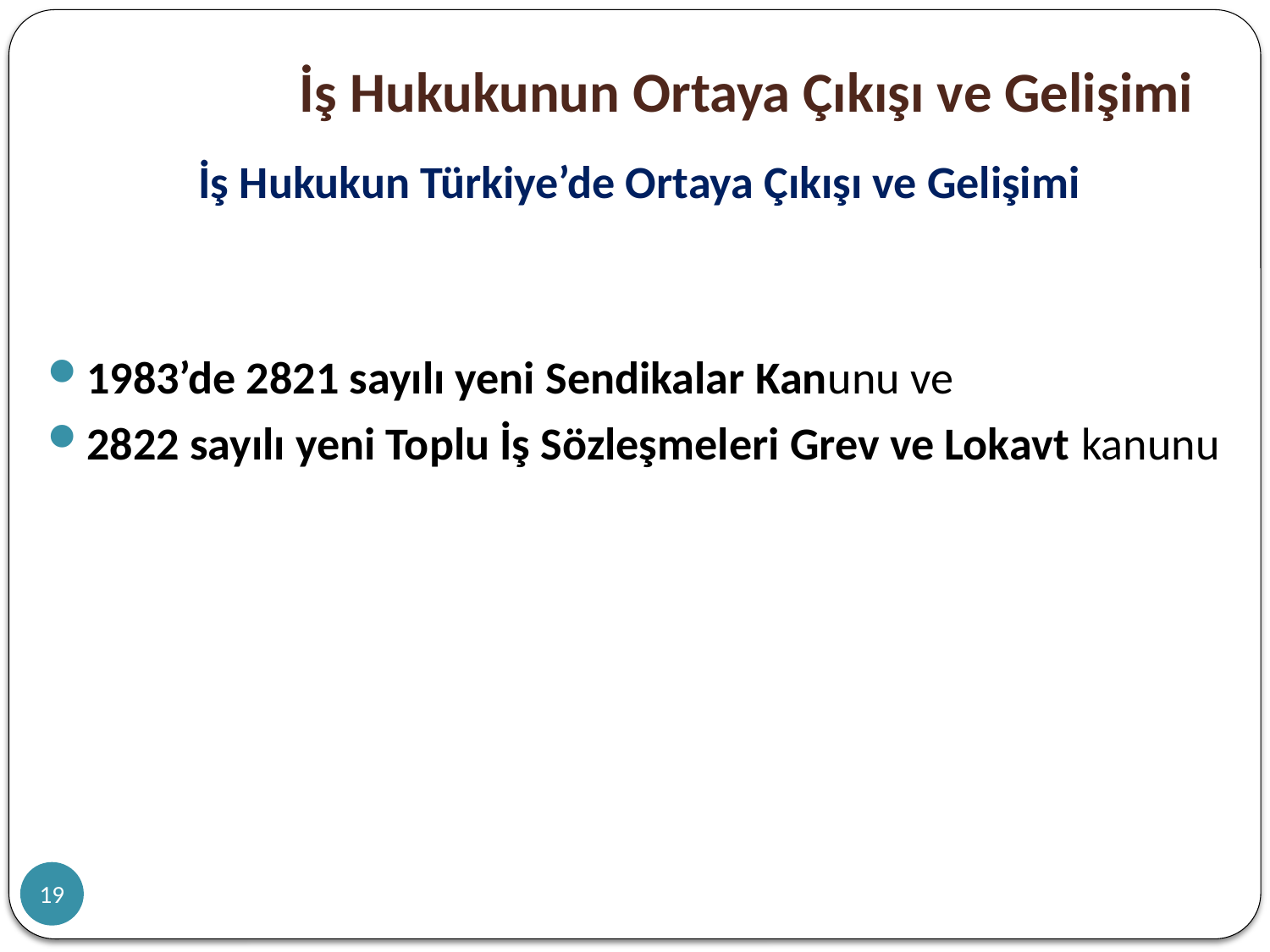

# İş Hukukunun Ortaya Çıkışı ve Gelişimi
İş Hukukun Türkiye’de Ortaya Çıkışı ve Gelişimi

1983’de 2821 sayılı yeni Sendikalar Kanunu ve
2822 sayılı yeni Toplu İş Sözleşmeleri Grev ve Lokavt kanunu
19